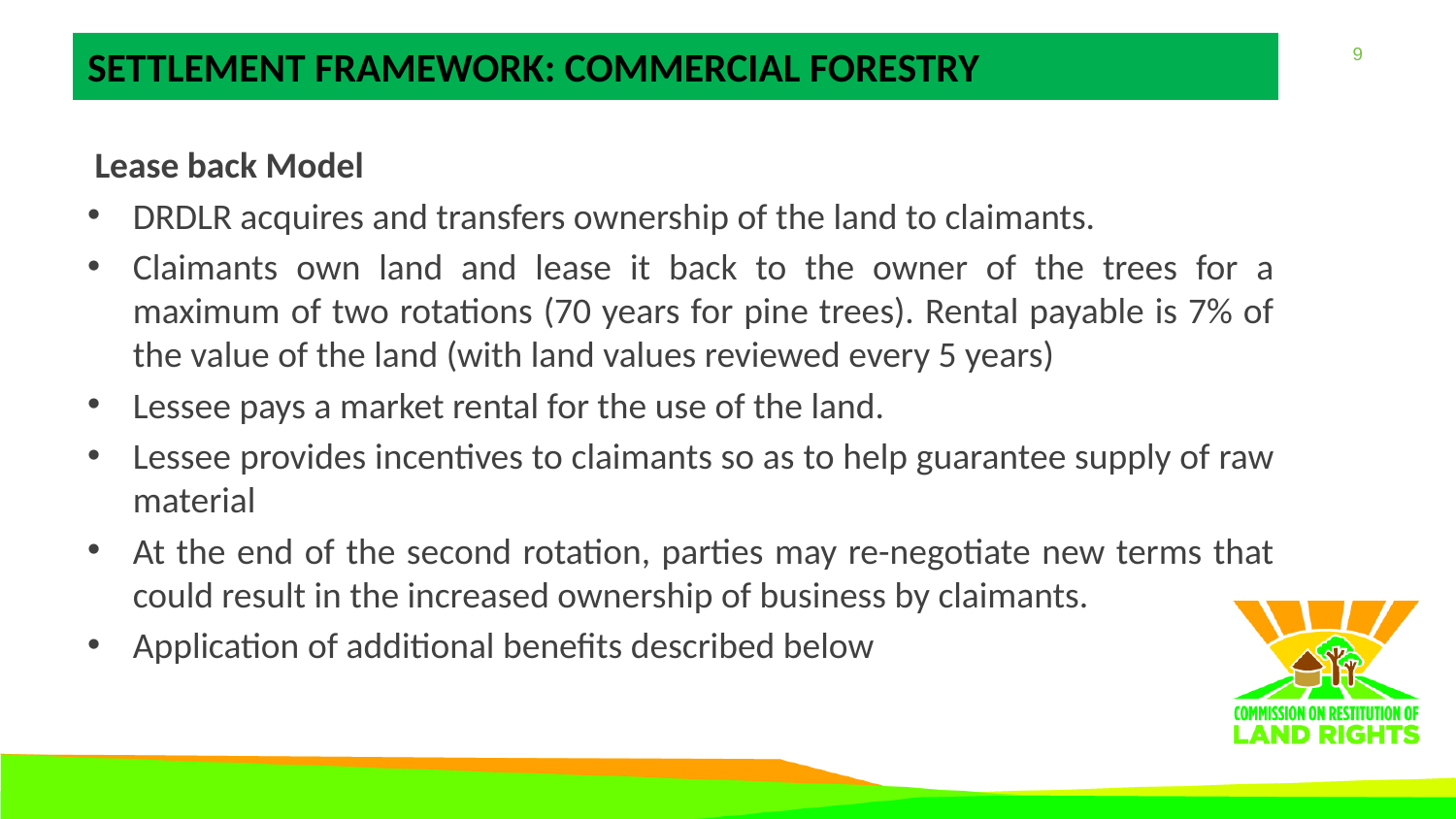

# SETTLEMENT FRAMEWORK: COMMERCIAL FORESTRY

 Lease back Model
DRDLR acquires and transfers ownership of the land to claimants.
Claimants own land and lease it back to the owner of the trees for a maximum of two rotations (70 years for pine trees). Rental payable is 7% of the value of the land (with land values reviewed every 5 years)
Lessee pays a market rental for the use of the land.
Lessee provides incentives to claimants so as to help guarantee supply of raw material
At the end of the second rotation, parties may re-negotiate new terms that could result in the increased ownership of business by claimants.
Application of additional benefits described below